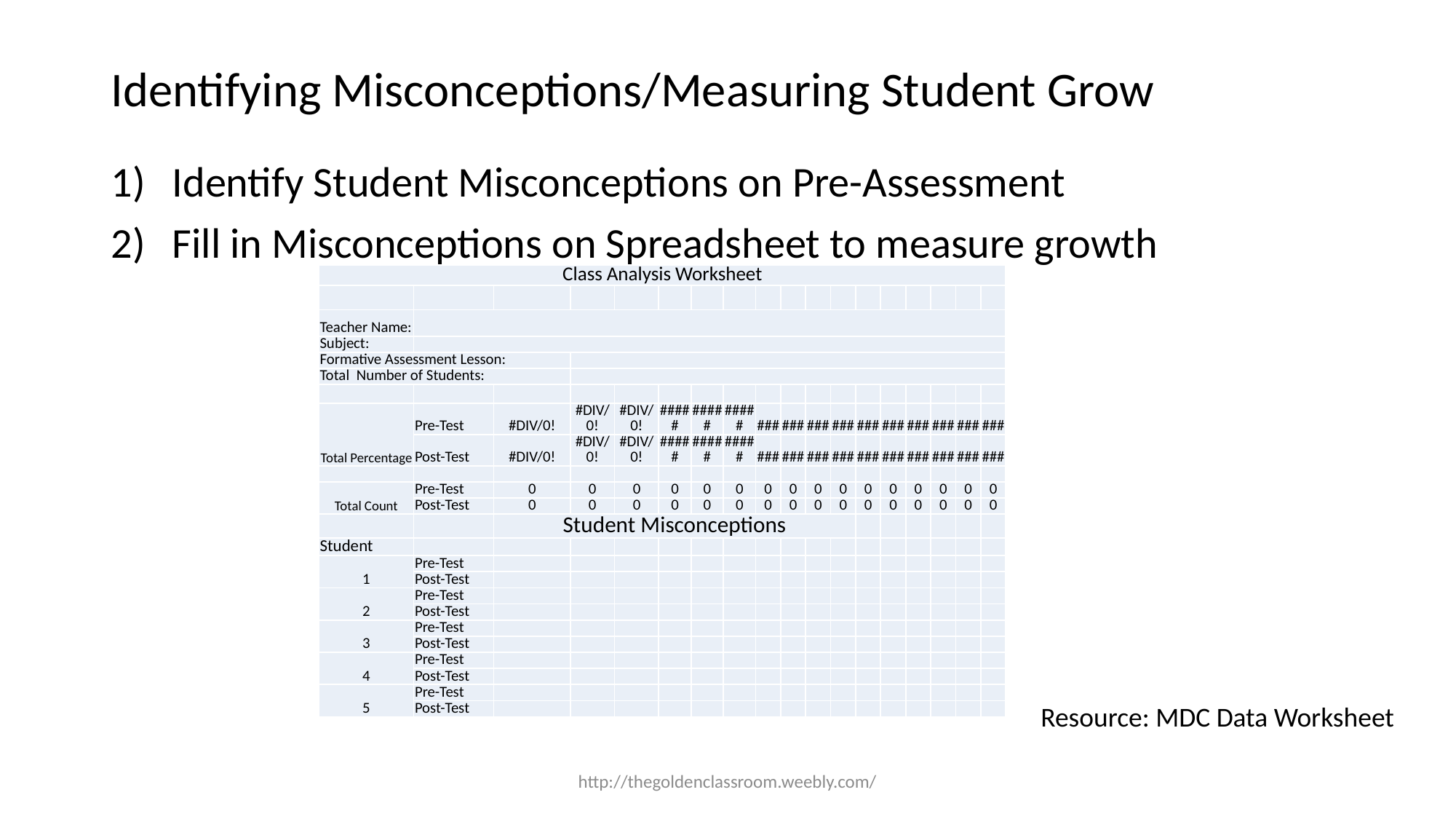

# Identifying Misconceptions/Measuring Student Grow
Identify Student Misconceptions on Pre-Assessment
Fill in Misconceptions on Spreadsheet to measure growth

| Class Analysis Worksheet |  |  |  |  |  |  |  |  |  |  |  |  |  |  |  |  |  |
| --- | --- | --- | --- | --- | --- | --- | --- | --- | --- | --- | --- | --- | --- | --- | --- | --- | --- |
|  |  |  |  |  |  |  |  |  |  |  |  |  |  |  |  |  |  |
| Teacher Name: |  |  |  |  |  |  |  |  |  |  |  |  |  |  |  |  |  |
| Subject: |  |  |  |  |  |  |  |  |  |  |  |  |  |  |  |  |  |
| Formative Assessment Lesson: |  |  |  |  |  |  |  |  |  |  |  |  |  |  |  |  |  |
| Total Number of Students: |  |  |  |  |  |  |  |  |  |  |  |  |  |  |  |  |  |
|  |  |  |  |  |  |  |  |  |  |  |  |  |  |  |  |  |  |
| Total Percentage | Pre-Test | #DIV/0! | #DIV/0! | #DIV/0! | ##### | ##### | ##### | ### | ### | ### | ### | ### | ### | ### | ### | ### | ### |
|  | Post-Test | #DIV/0! | #DIV/0! | #DIV/0! | ##### | ##### | ##### | ### | ### | ### | ### | ### | ### | ### | ### | ### | ### |
|  |  |  |  |  |  |  |  |  |  |  |  |  |  |  |  |  |  |
| Total Count | Pre-Test | 0 | 0 | 0 | 0 | 0 | 0 | 0 | 0 | 0 | 0 | 0 | 0 | 0 | 0 | 0 | 0 |
|  | Post-Test | 0 | 0 | 0 | 0 | 0 | 0 | 0 | 0 | 0 | 0 | 0 | 0 | 0 | 0 | 0 | 0 |
|  |  | Student Misconceptions |  |  |  |  |  |  |  |  |  |  |  |  |  |  |  |
| Student |  |  |  |  |  |  |  |  |  |  |  |  |  |  |  |  |  |
| 1 | Pre-Test |  |  |  |  |  |  |  |  |  |  |  |  |  |  |  |  |
|  | Post-Test |  |  |  |  |  |  |  |  |  |  |  |  |  |  |  |  |
| 2 | Pre-Test |  |  |  |  |  |  |  |  |  |  |  |  |  |  |  |  |
|  | Post-Test |  |  |  |  |  |  |  |  |  |  |  |  |  |  |  |  |
| 3 | Pre-Test |  |  |  |  |  |  |  |  |  |  |  |  |  |  |  |  |
|  | Post-Test |  |  |  |  |  |  |  |  |  |  |  |  |  |  |  |  |
| 4 | Pre-Test |  |  |  |  |  |  |  |  |  |  |  |  |  |  |  |  |
|  | Post-Test |  |  |  |  |  |  |  |  |  |  |  |  |  |  |  |  |
| 5 | Pre-Test |  |  |  |  |  |  |  |  |  |  |  |  |  |  |  |  |
|  | Post-Test |  |  |  |  |  |  |  |  |  |  |  |  |  |  |  |  |
Resource: MDC Data Worksheet
http://thegoldenclassroom.weebly.com/